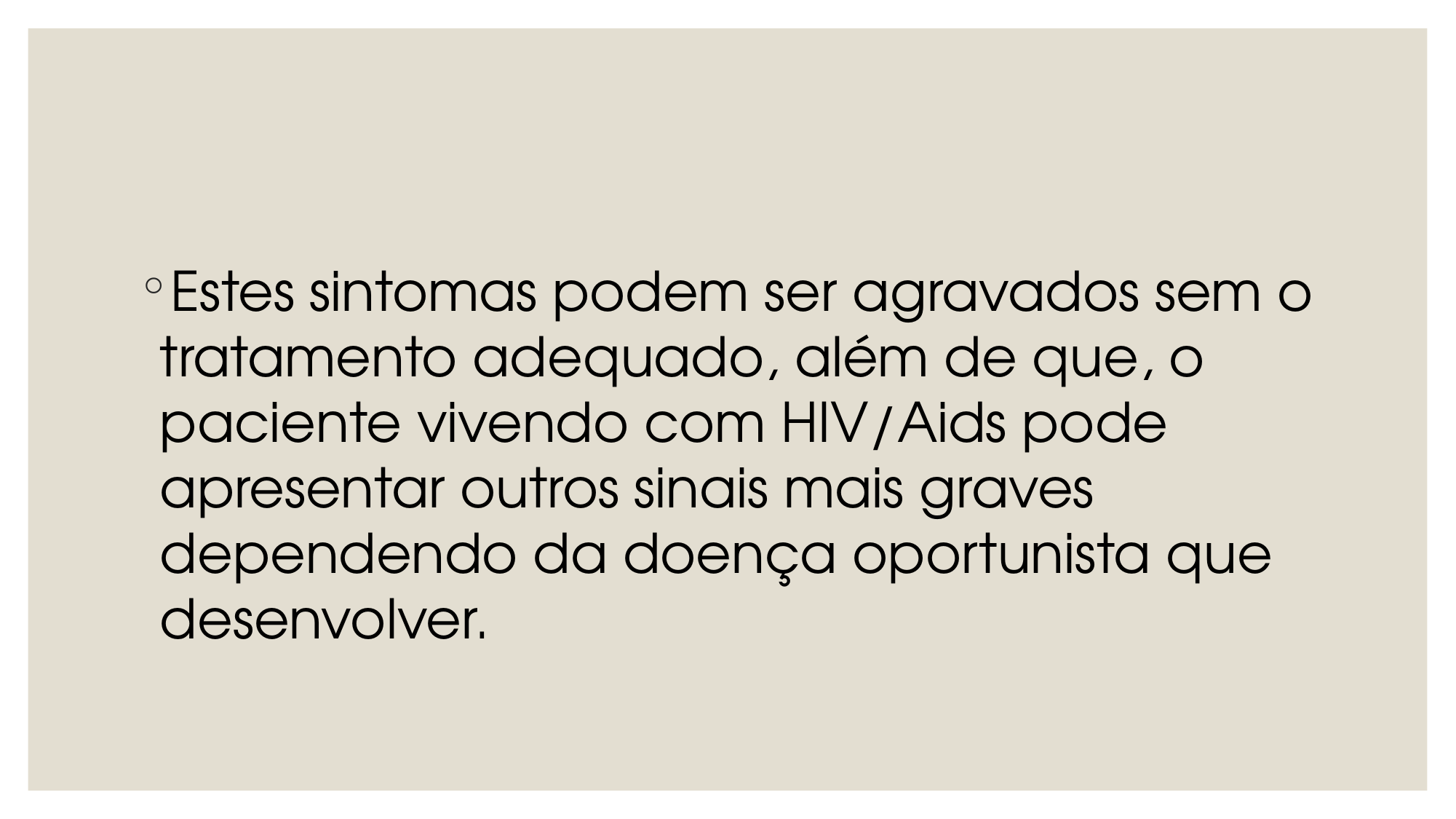

Estes sintomas podem ser agravados sem o tratamento adequado, além de que, o paciente vivendo com HIV/Aids pode apresentar outros sinais mais graves dependendo da doença oportunista que desenvolver.